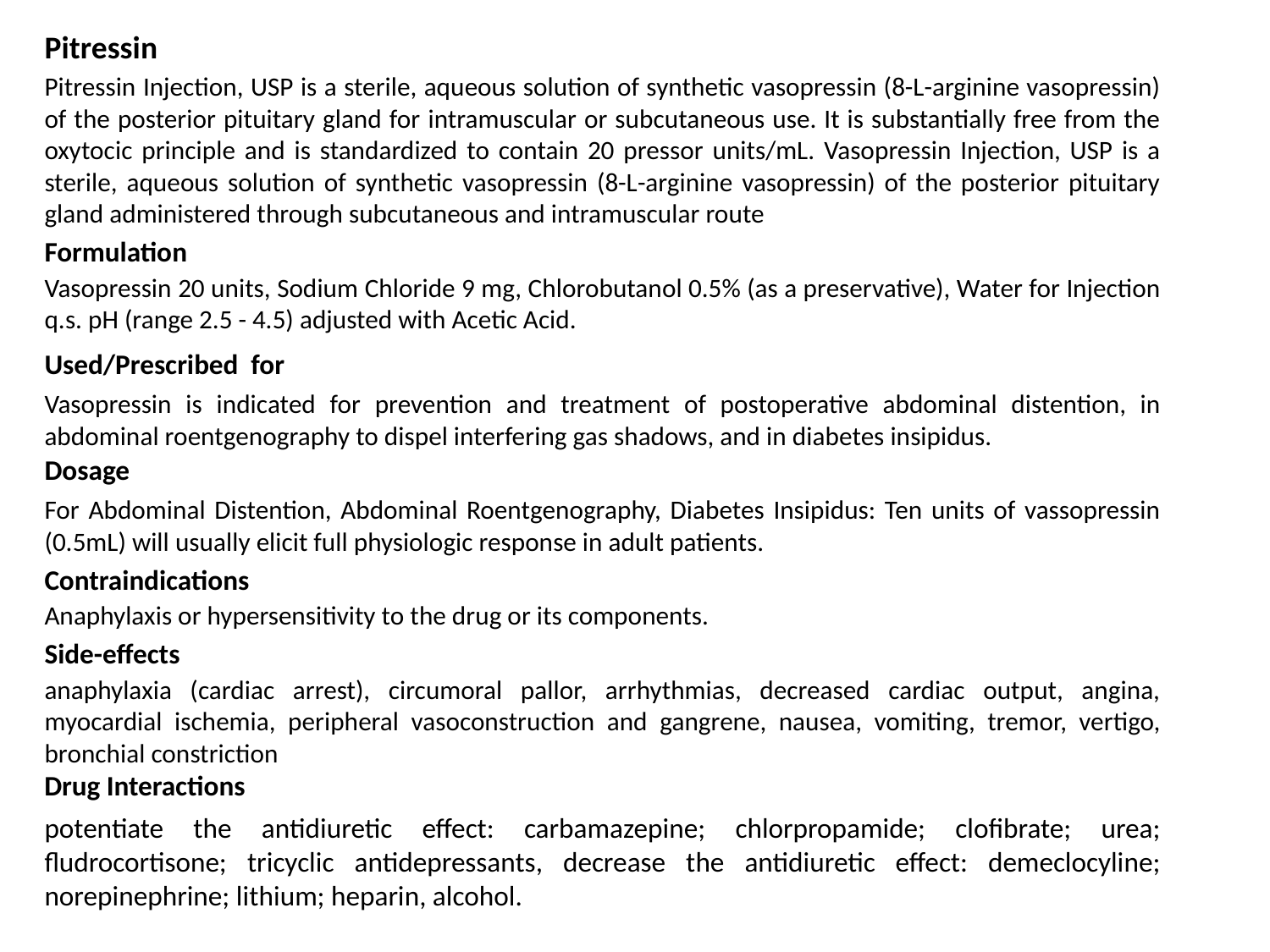

Pitressin
Pitressin Injection, USP is a sterile, aqueous solution of synthetic vasopressin (8-L-arginine vasopressin) of the posterior pituitary gland for intramuscular or subcutaneous use. It is substantially free from the oxytocic principle and is standardized to contain 20 pressor units/mL. Vasopressin Injection, USP is a sterile, aqueous solution of synthetic vasopressin (8-L-arginine vasopressin) of the posterior pituitary gland administered through subcutaneous and intramuscular route
Formulation
Vasopressin 20 units, Sodium Chloride 9 mg, Chlorobutanol 0.5% (as a preservative), Water for Injection q.s. pH (range 2.5 - 4.5) adjusted with Acetic Acid.
Used/Prescribed  for
Vasopressin is indicated for prevention and treatment of postoperative abdominal distention, in abdominal roentgenography to dispel interfering gas shadows, and in diabetes insipidus.
Dosage
For Abdominal Distention, Abdominal Roentgenography, Diabetes Insipidus: Ten units of vassopressin (0.5mL) will usually elicit full physiologic response in adult patients.
Contraindications
Anaphylaxis or hypersensitivity to the drug or its components.
Side-effects
anaphylaxia (cardiac arrest), circumoral pallor, arrhythmias, decreased cardiac output, angina, myocardial ischemia, peripheral vasoconstruction and gangrene, nausea, vomiting, tremor, vertigo, bronchial constriction
Drug Interactions
potentiate the antidiuretic effect: carbamazepine; chlorpropamide; clofibrate; urea; fludrocortisone; tricyclic antidepressants, decrease the antidiuretic effect: demeclocyline; norepinephrine; lithium; heparin, alcohol.